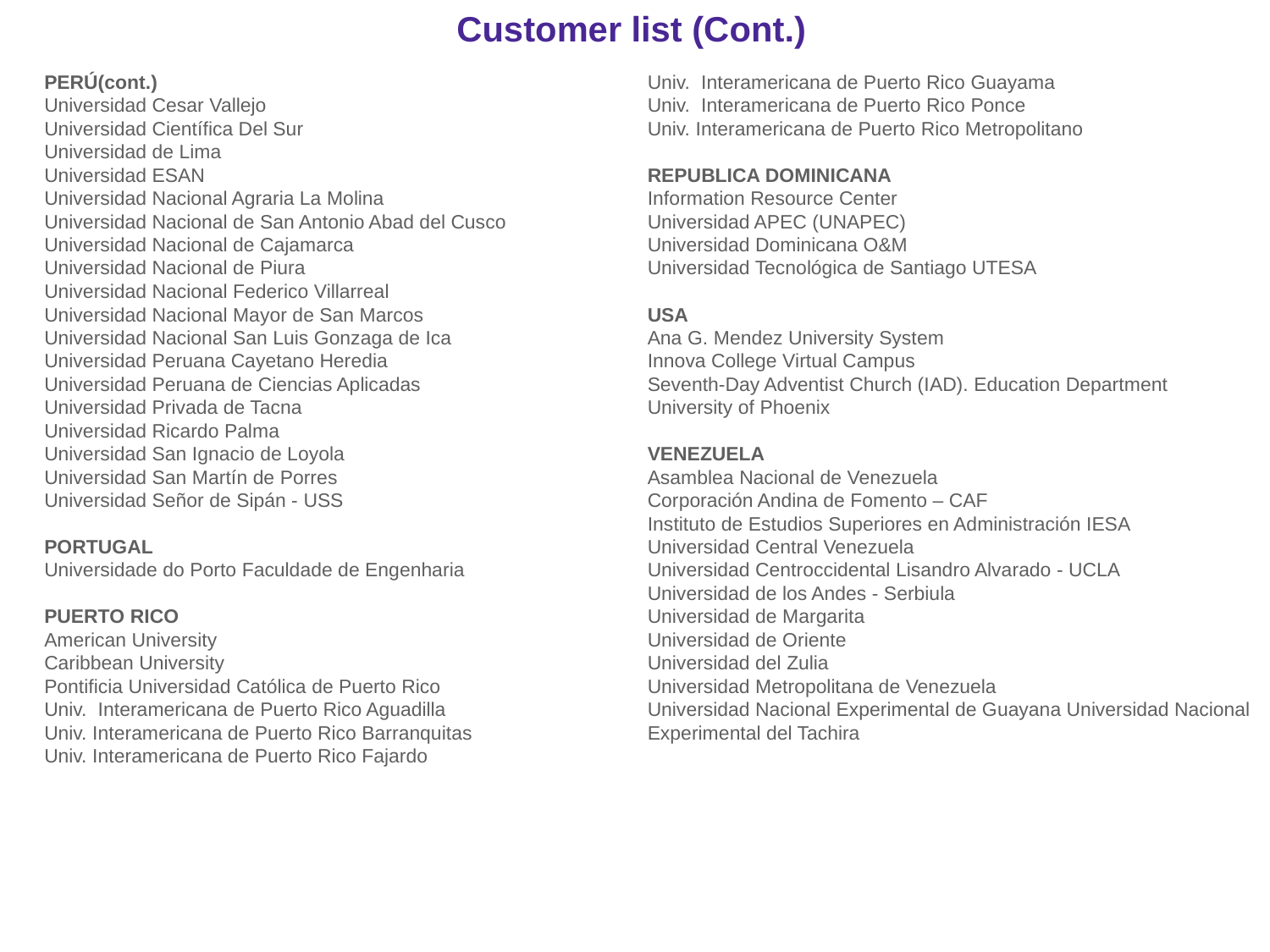

Customer list (Cont.)
PERÚ(cont.)
Universidad Cesar Vallejo
Universidad Científica Del Sur
Universidad de Lima
Universidad ESAN
Universidad Nacional Agraria La Molina
Universidad Nacional de San Antonio Abad del Cusco
Universidad Nacional de Cajamarca
Universidad Nacional de Piura
Universidad Nacional Federico Villarreal
Universidad Nacional Mayor de San Marcos
Universidad Nacional San Luis Gonzaga de Ica
Universidad Peruana Cayetano Heredia
Universidad Peruana de Ciencias Aplicadas
Universidad Privada de Tacna
Universidad Ricardo Palma
Universidad San Ignacio de Loyola
Universidad San Martín de Porres
Universidad Señor de Sipán - USS
PORTUGAL
Universidade do Porto Faculdade de Engenharia
PUERTO RICO
American University
Caribbean University
Pontificia Universidad Católica de Puerto Rico
Univ.  Interamericana de Puerto Rico Aguadilla
Univ. Interamericana de Puerto Rico Barranquitas
Univ. Interamericana de Puerto Rico Fajardo
Univ.  Interamericana de Puerto Rico Guayama
Univ.  Interamericana de Puerto Rico Ponce
Univ. Interamericana de Puerto Rico Metropolitano

REPUBLICA DOMINICANA
Information Resource Center
Universidad APEC (UNAPEC)
Universidad Dominicana O&M
Universidad Tecnológica de Santiago UTESA
USA
Ana G. Mendez University System
Innova College Virtual Campus
Seventh-Day Adventist Church (IAD). Education Department
University of Phoenix

VENEZUELA
Asamblea Nacional de Venezuela
Corporación Andina de Fomento – CAF
Instituto de Estudios Superiores en Administración IESA
Universidad Central Venezuela
Universidad Centroccidental Lisandro Alvarado - UCLA
Universidad de los Andes - Serbiula
Universidad de Margarita
Universidad de Oriente
Universidad del Zulia
Universidad Metropolitana de Venezuela
Universidad Nacional Experimental de Guayana Universidad Nacional Experimental del Tachira